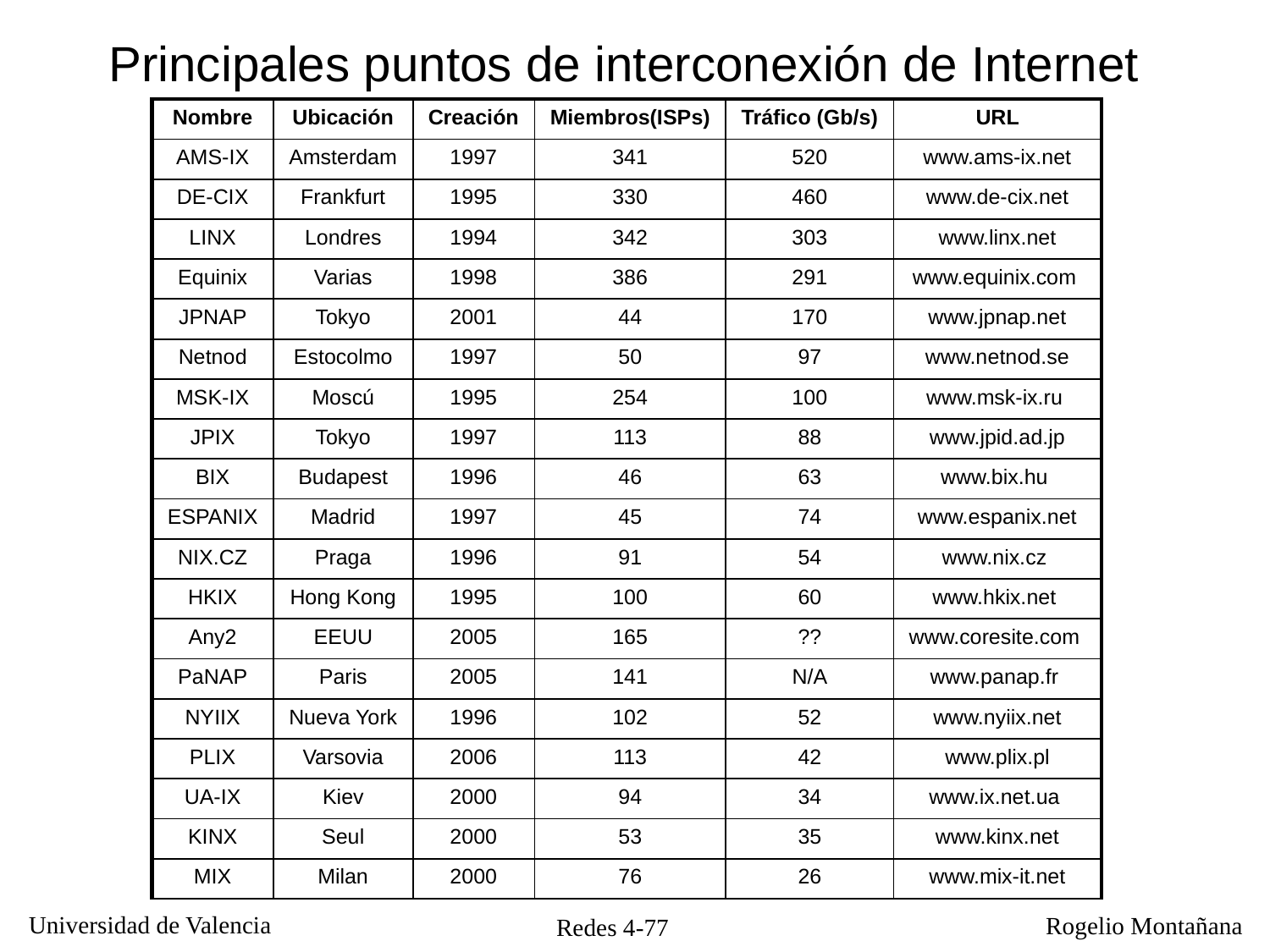

Principales puntos de interconexión de Internet
| Nombre | Ubicación | Creación | Miembros(ISPs) | Tráfico (Gb/s) | URL |
| --- | --- | --- | --- | --- | --- |
| AMS-IX | Amsterdam | 1997 | 341 | 520 | www.ams-ix.net |
| DE-CIX | Frankfurt | 1995 | 330 | 460 | www.de-cix.net |
| LINX | Londres | 1994 | 342 | 303 | www.linx.net |
| Equinix | Varias | 1998 | 386 | 291 | www.equinix.com |
| JPNAP | Tokyo | 2001 | 44 | 170 | www.jpnap.net |
| Netnod | Estocolmo | 1997 | 50 | 97 | www.netnod.se |
| MSK-IX | Moscú | 1995 | 254 | 100 | www.msk-ix.ru |
| JPIX | Tokyo | 1997 | 113 | 88 | www.jpid.ad.jp |
| BIX | Budapest | 1996 | 46 | 63 | www.bix.hu |
| ESPANIX | Madrid | 1997 | 45 | 74 | www.espanix.net |
| NIX.CZ | Praga | 1996 | 91 | 54 | www.nix.cz |
| HKIX | Hong Kong | 1995 | 100 | 60 | www.hkix.net |
| Any2 | EEUU | 2005 | 165 | ?? | www.coresite.com |
| PaNAP | Paris | 2005 | 141 | N/A | www.panap.fr |
| NYIIX | Nueva York | 1996 | 102 | 52 | www.nyiix.net |
| PLIX | Varsovia | 2006 | 113 | 42 | www.plix.pl |
| UA-IX | Kiev | 2000 | 94 | 34 | www.ix.net.ua |
| KINX | Seul | 2000 | 53 | 35 | www.kinx.net |
| MIX | Milan | 2000 | 76 | 26 | www.mix-it.net |